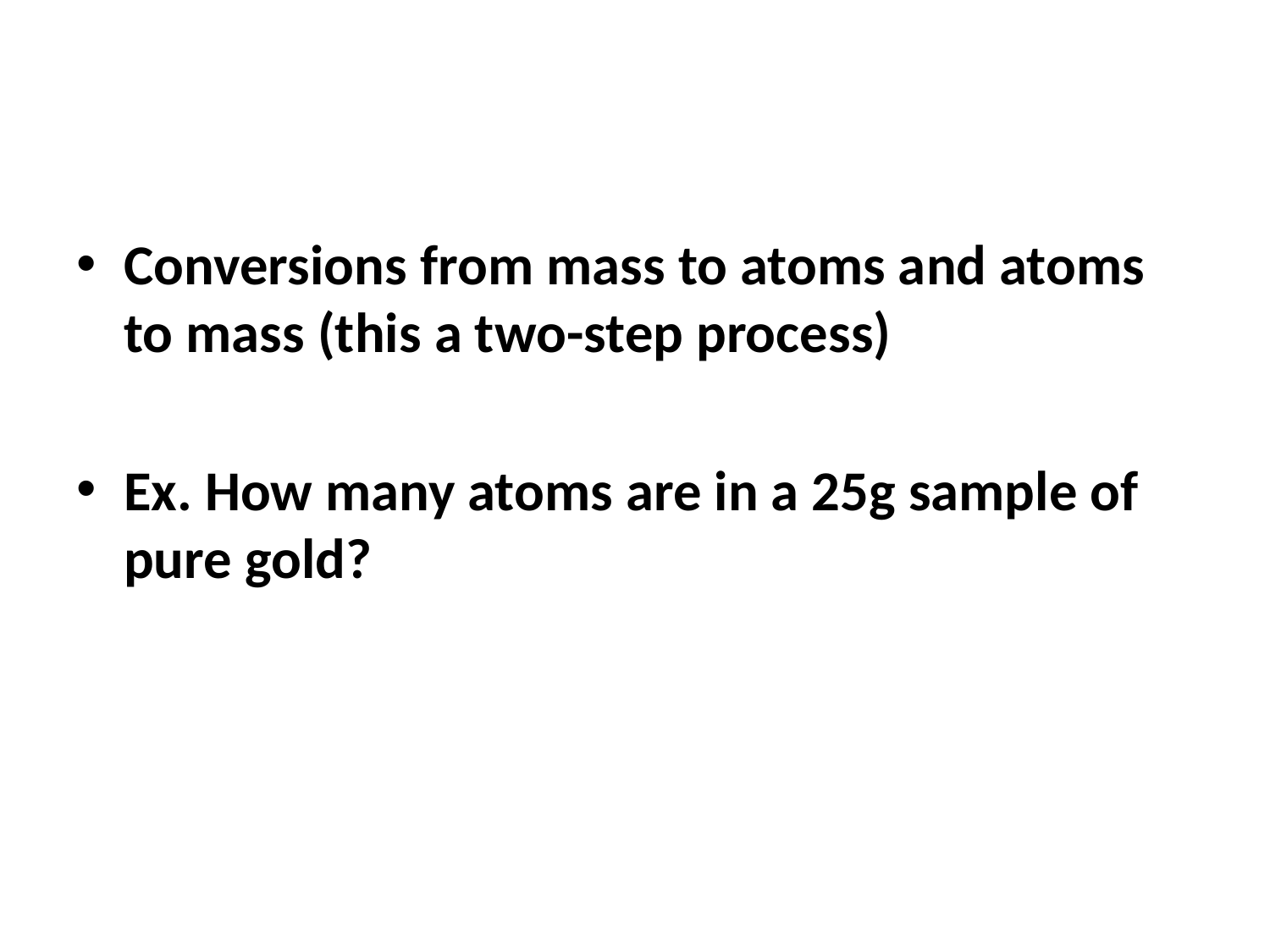

#
Conversions from mass to atoms and atoms to mass (this a two-step process)

Ex. How many atoms are in a 25g sample of pure gold?